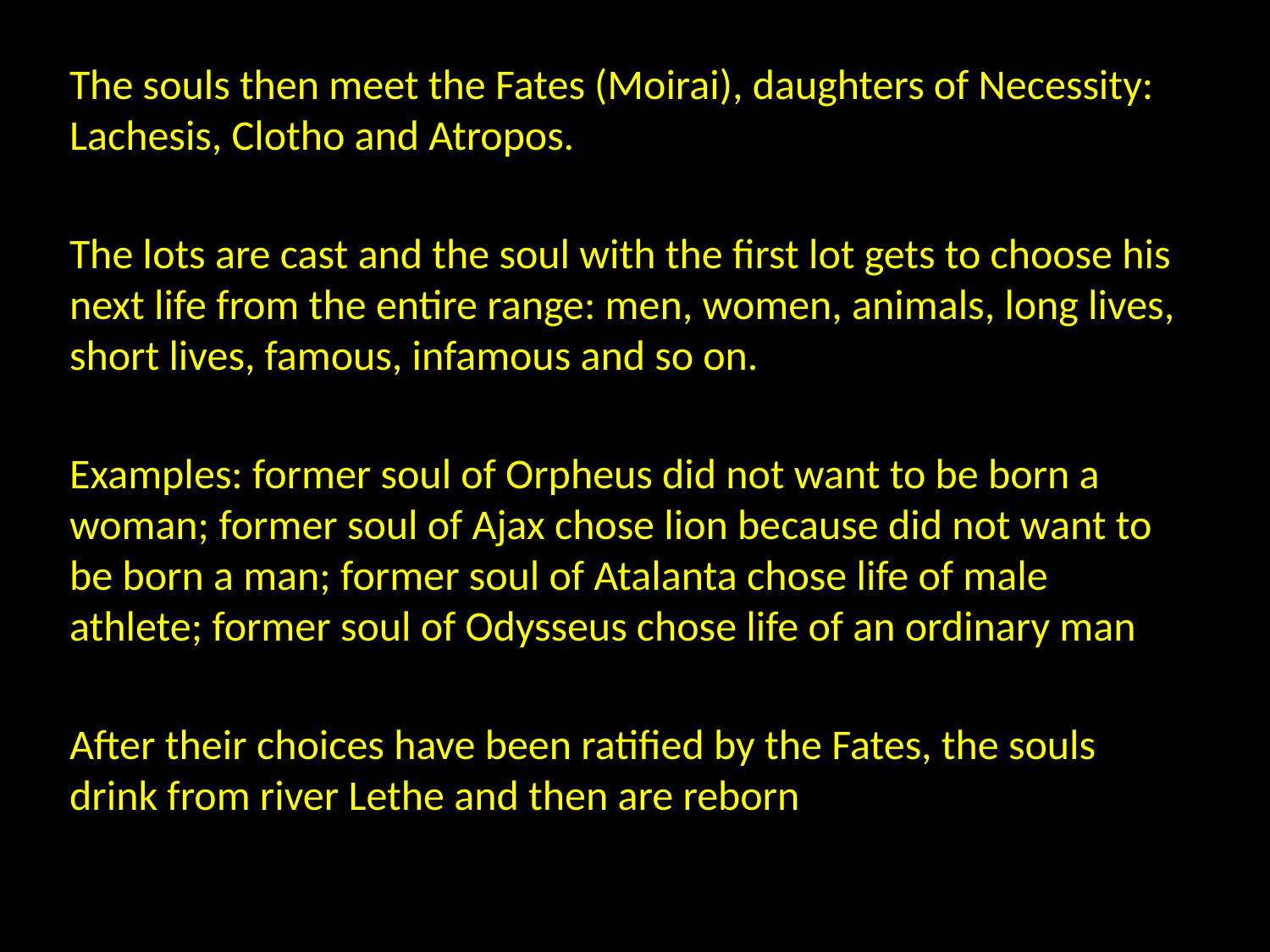

The souls then meet the Fates (Moirai), daughters of Necessity: Lachesis, Clotho and Atropos.

The lots are cast and the soul with the first lot gets to choose his next life from the entire range: men, women, animals, long lives, short lives, famous, infamous and so on.

Examples: former soul of Orpheus did not want to be born a woman; former soul of Ajax chose lion because did not want to be born a man; former soul of Atalanta chose life of male athlete; former soul of Odysseus chose life of an ordinary man

After their choices have been ratified by the Fates, the souls drink from river Lethe and then are reborn